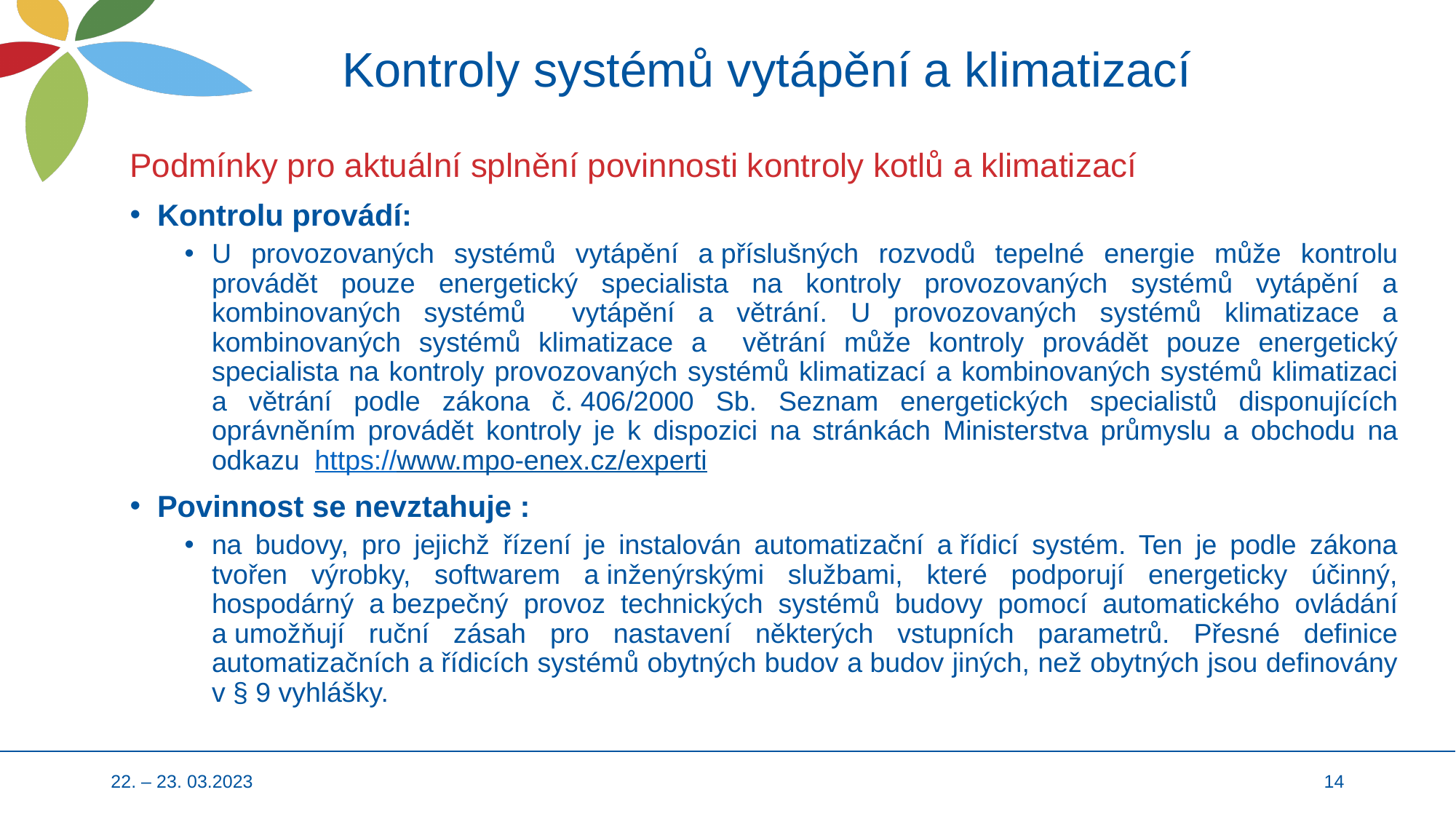

# Kontroly systémů vytápění a klimatizací
Podmínky pro aktuální splnění povinnosti kontroly kotlů a klimatizací
Kontrolu provádí:
U provozovaných systémů vytápění a příslušných rozvodů tepelné energie může kontrolu provádět pouze energetický specialista na kontroly provozovaných systémů vytápění a kombinovaných systémů  vytápění a větrání. U provozovaných systémů klimatizace a kombinovaných systémů klimatizace a  větrání může kontroly provádět pouze energetický specialista na kontroly provozovaných systémů klimatizací a kombinovaných systémů klimatizaci a větrání podle zákona č. 406/2000 Sb. Seznam energetických specialistů disponujících oprávněním provádět kontroly je k dispozici na stránkách Ministerstva průmyslu a obchodu na odkazu  https://www.mpo-enex.cz/experti
Povinnost se nevztahuje :
na budovy, pro jejichž řízení je instalován automatizační a řídicí systém. Ten je podle zákona tvořen výrobky, softwarem a inženýrskými službami, které podporují energeticky účinný, hospodárný a bezpečný provoz technických systémů budovy pomocí automatického ovládání a umožňují ruční zásah pro nastavení některých vstupních parametrů. Přesné definice automatizačních a řídicích systémů obytných budov a budov jiných, než obytných jsou definovány v § 9 vyhlášky.

22. – 23. 03.2023

14